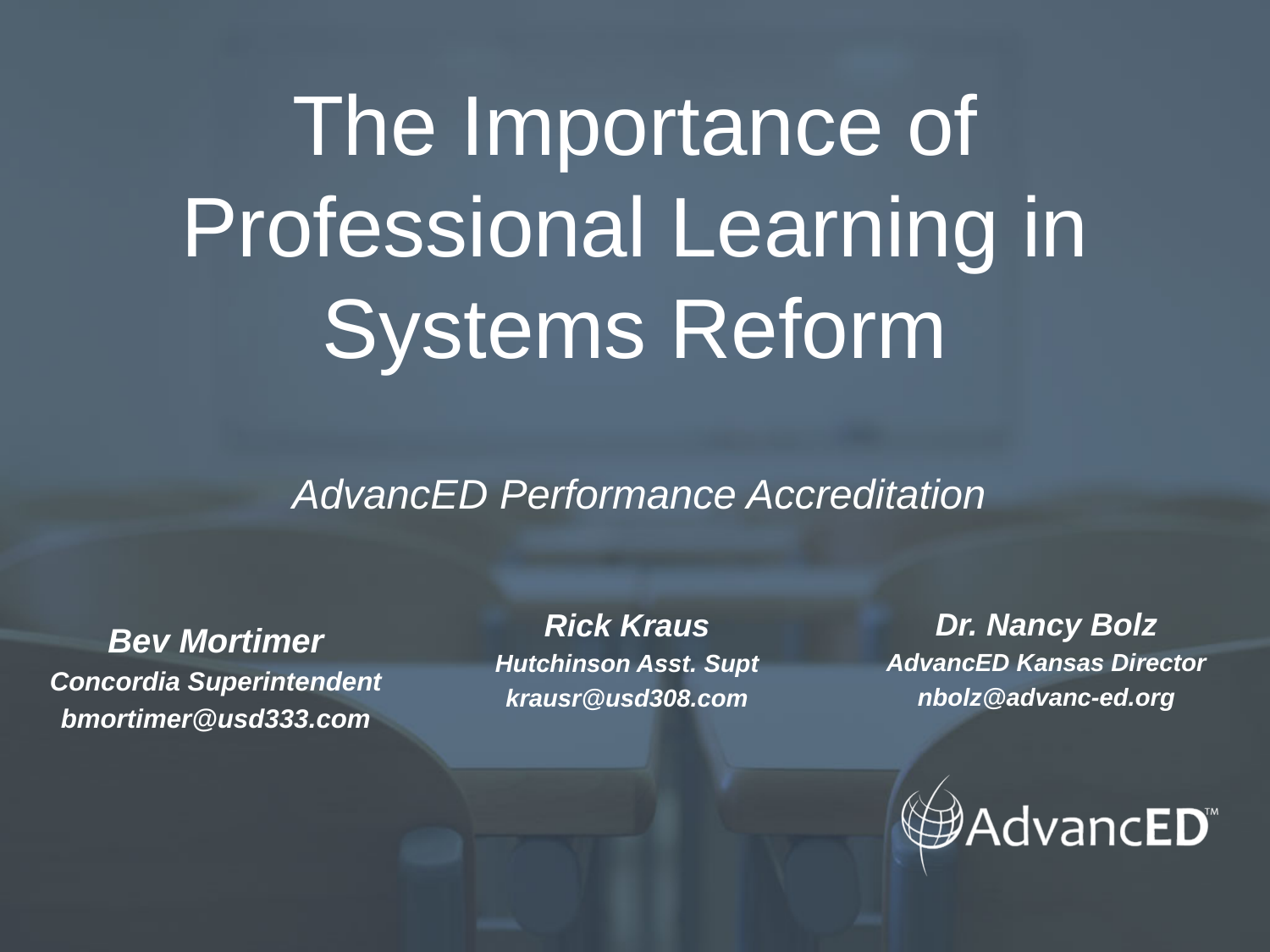

# The Importance of Professional Learning in Systems Reform

AdvancED Performance Accreditation

Bev Mortimer
Concordia Superintendent
bmortimer@usd333.com
Dr. Nancy Bolz
AdvancED Kansas Director
nbolz@advanc-ed.org
Rick Kraus
Hutchinson Asst. Supt
krausr@usd308.com